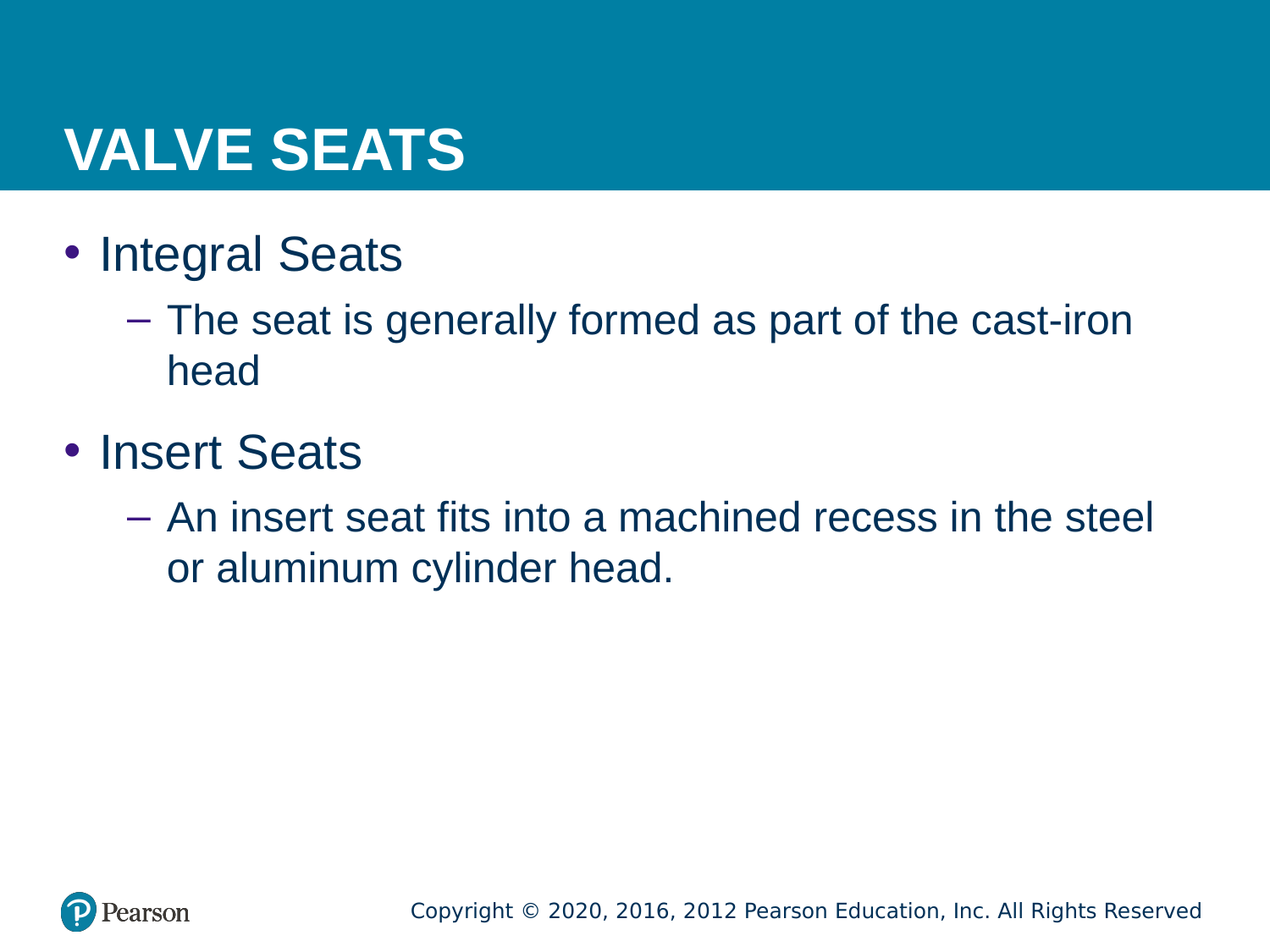

# VALVE SEATS
Integral Seats
The seat is generally formed as part of the cast-iron head
Insert Seats
An insert seat fits into a machined recess in the steel or aluminum cylinder head.